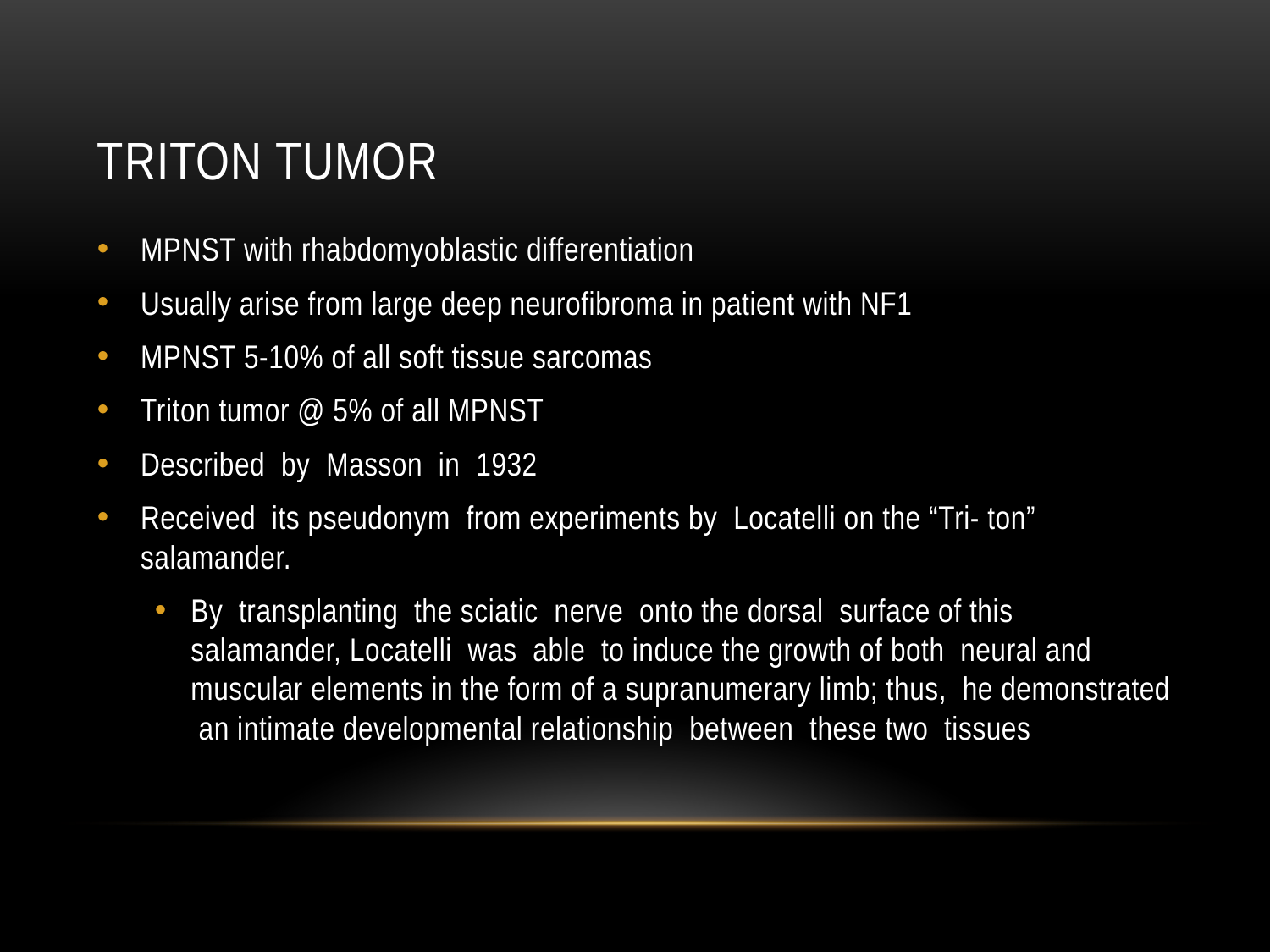

# Triton Tumor
MPNST with rhabdomyoblastic differentiation
Usually arise from large deep neurofibroma in patient with NF1
MPNST 5-10% of all soft tissue sarcomas
Triton tumor @ 5% of all MPNST
Described  by  Masson  in  1932
Received  its pseudonym  from experiments by  Locatelli on the “Tri- ton”  salamander.
By  transplanting  the sciatic  nerve  onto the dorsal  surface of this salamander, Locatelli  was  able  to induce the growth of both  neural and muscular elements in the form of a supranumerary limb; thus,  he demonstrated  an intimate developmental relationship  between  these two  tissues